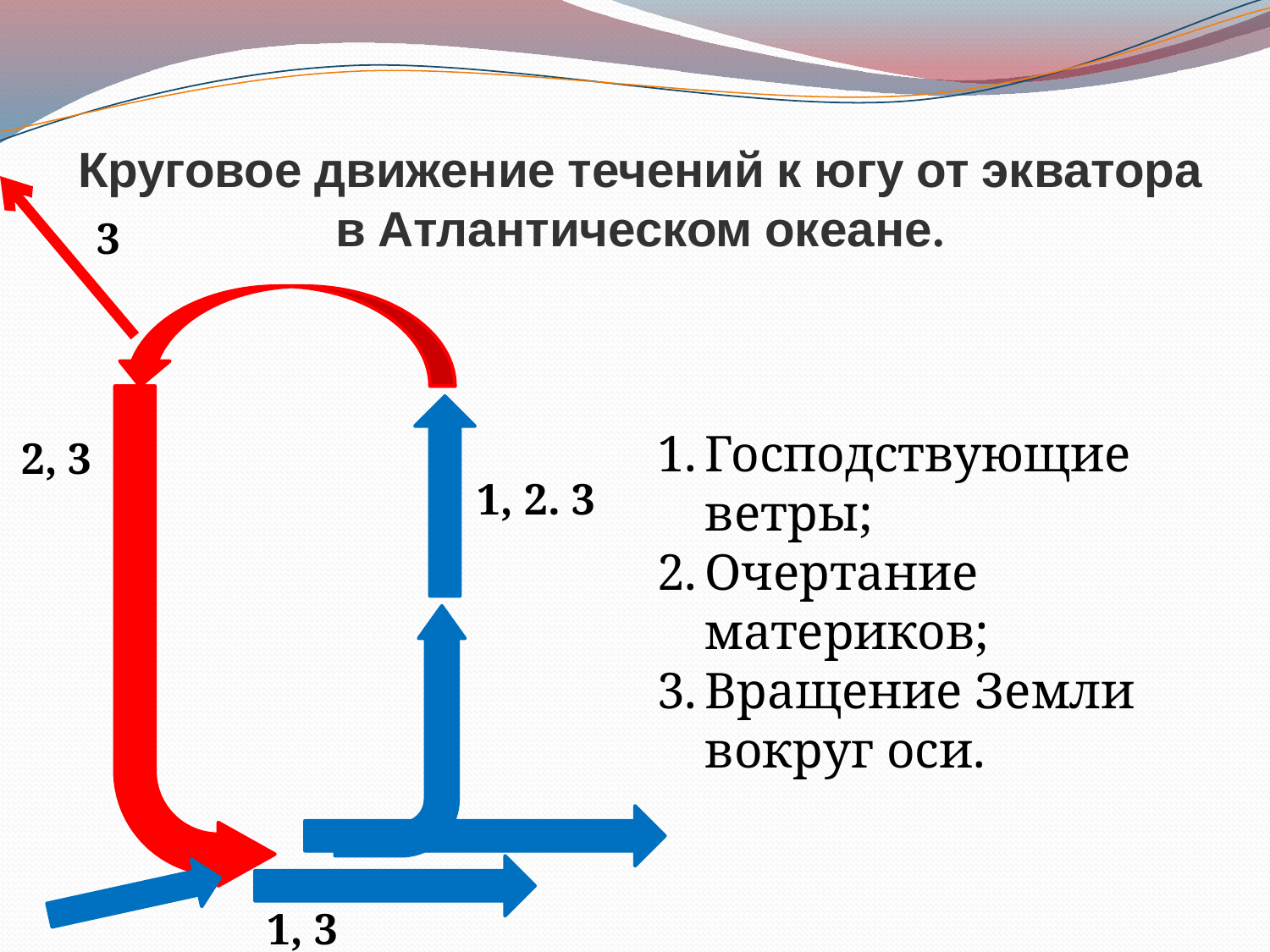

# Круговое движение течений к югу от экватора в Атлантическом океане.
3

Господствующие ветры;
Очертание материков;
Вращение Земли  вокруг оси.
2, 3

1, 2. 3

1, 3